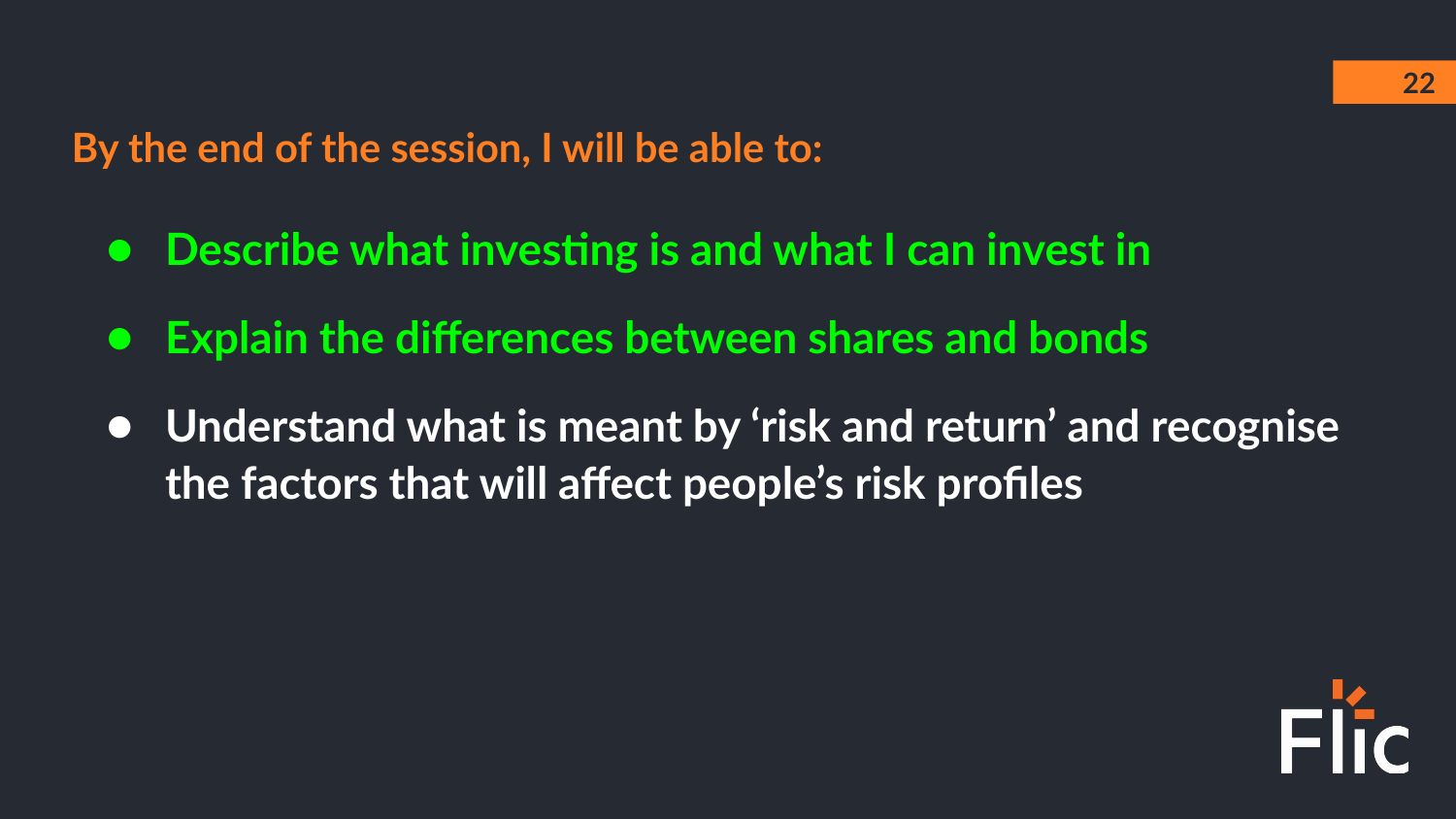

22
By the end of the session, I will be able to:

Describe what investing is and what I can invest in

Explain the differences between shares and bonds

Understand what is meant by ‘risk and return’ and recognise the factors that will affect people’s risk profiles